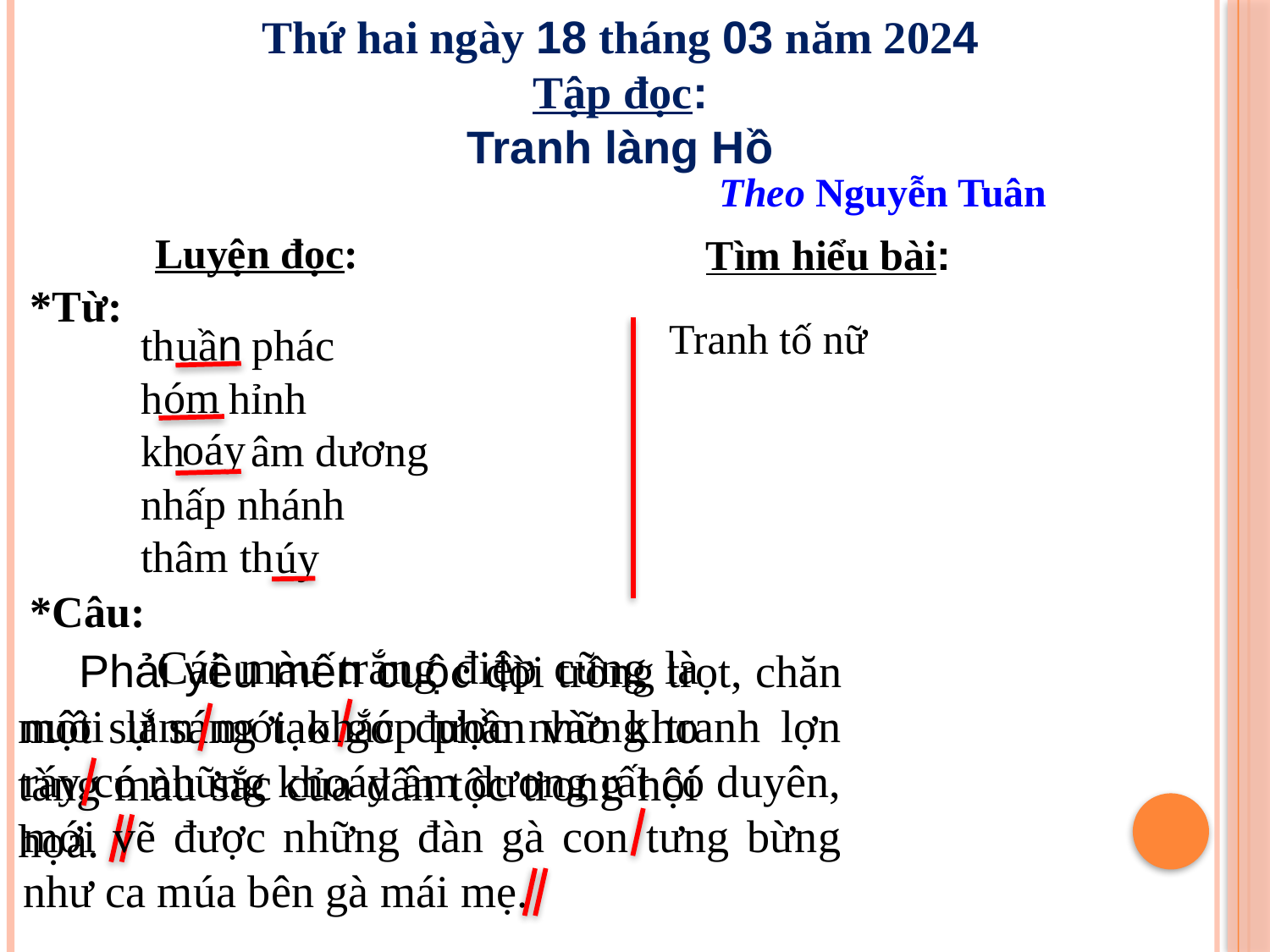

Thứ hai ngày 18 tháng 03 năm 2024
Tập đọc:
Tranh làng Hồ
Theo Nguyễn Tuân
Luyện đọc:
Tìm hiểu bài:
*Từ:
Tranh tố nữ
uần
th       phác
h      hỉnh
kh      âm dương
nhấp nhánh
thâm th

óm
oáy
úy
*Câu:
       Cái màu trắng điệp cũng là một sự sáng tạo góp phần vào kho tàng màu sắc của dân tộc trong hội họa.

    Phải yêu mến cuộc đời trồng trọt, chăn nuôi lắm mới khắc được những tranh lợn ráy có những khoáy âm dương rất có duyên, mới vẽ được những đàn gà con tưng bừng như ca múa bên gà mái mẹ.